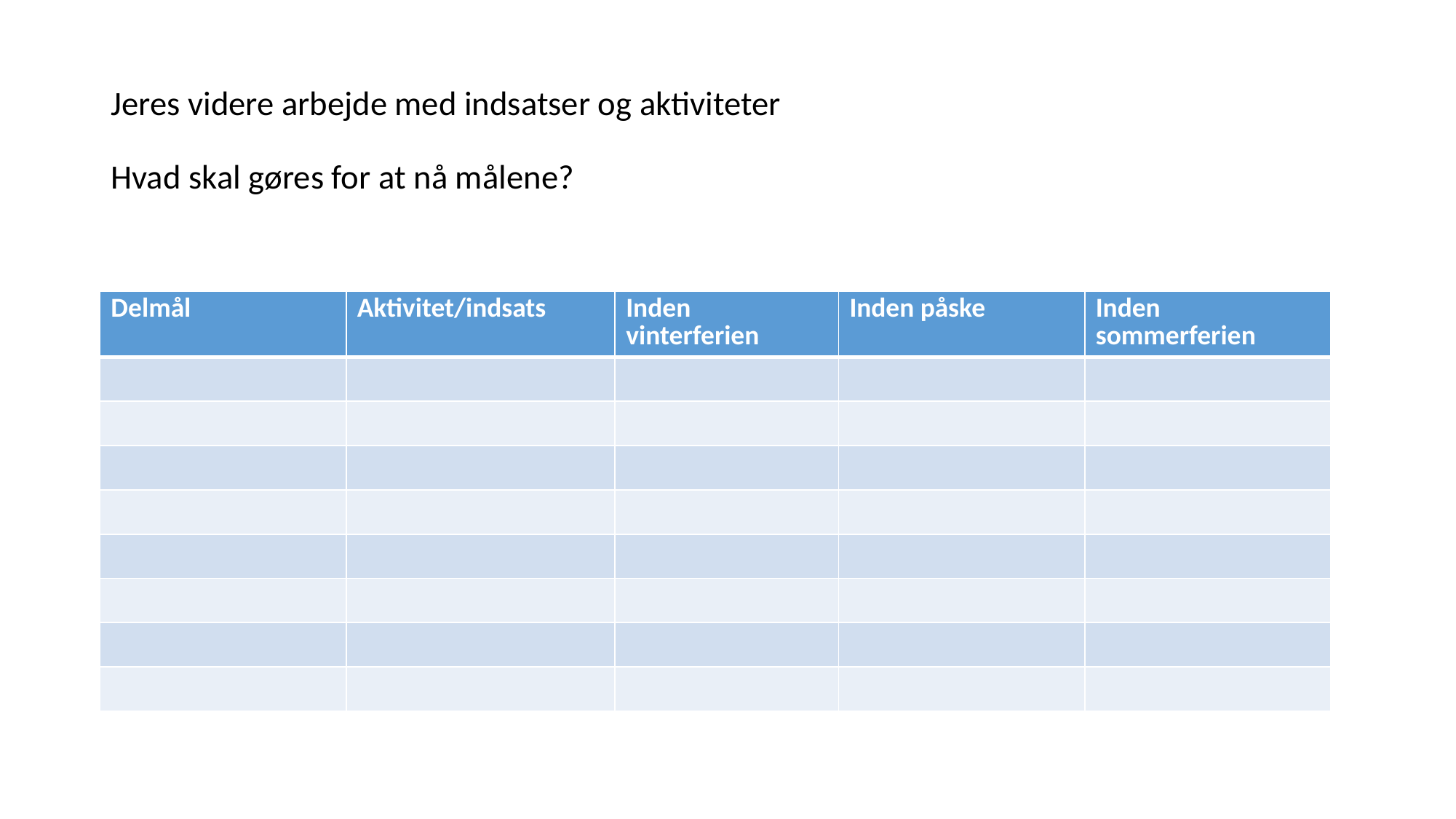

# Jeres videre arbejde med indsatser og aktiviteter Hvad skal gøres for at nå målene?
| Delmål | Aktivitet/indsats | Inden vinterferien | Inden påske | Inden sommerferien |
| --- | --- | --- | --- | --- |
|  |  |  |  |  |
|  |  |  |  |  |
|  |  |  |  |  |
|  |  |  |  |  |
|  |  |  |  |  |
|  |  |  |  |  |
|  |  |  |  |  |
|  |  |  |  |  |